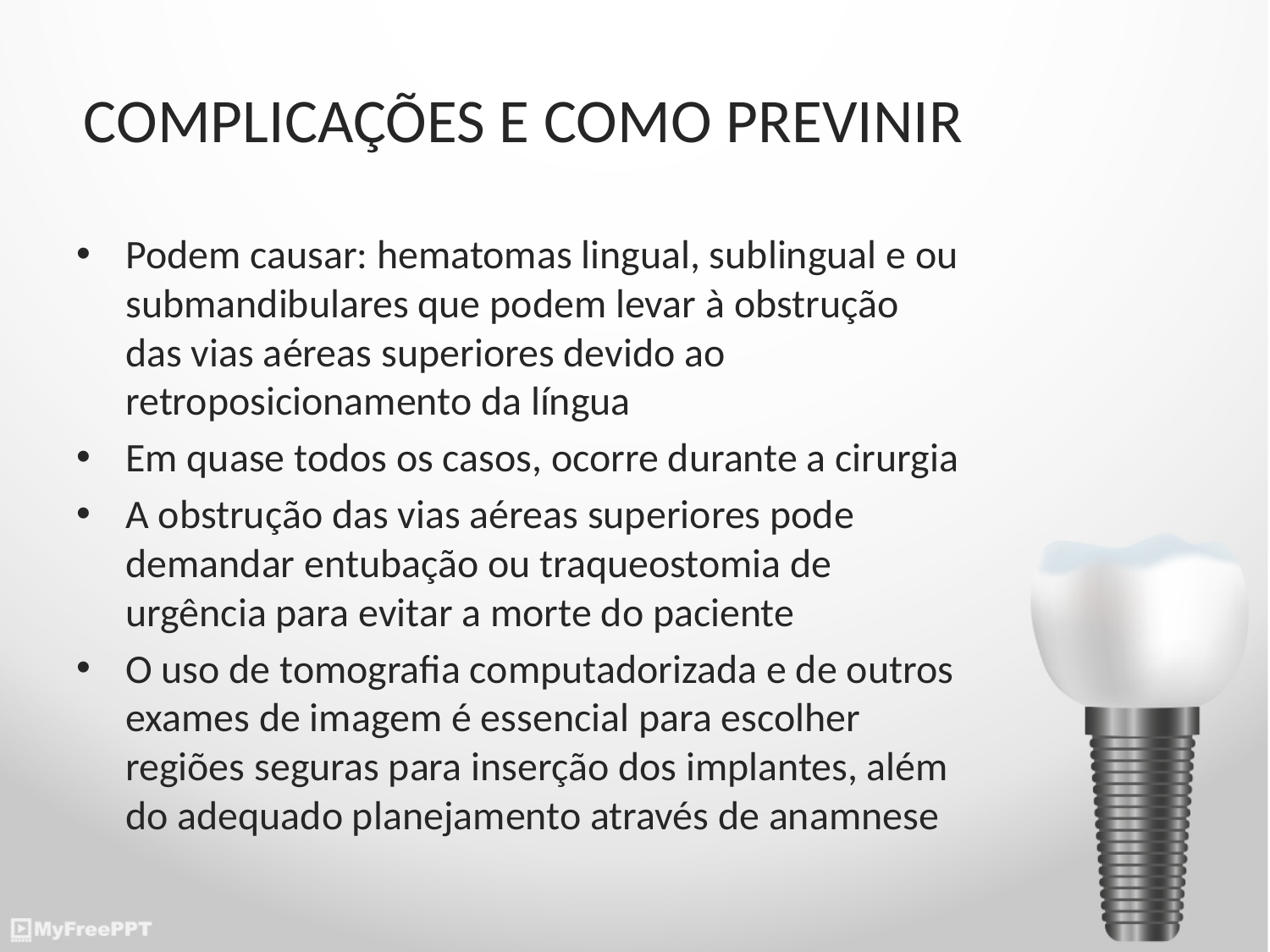

# COMPLICAÇÕES E COMO PREVINIR
Podem causar: hematomas lingual, sublingual e ou submandibulares que podem levar à obstrução das vias aéreas superiores devido ao retroposicionamento da língua
Em quase todos os casos, ocorre durante a cirurgia
A obstrução das vias aéreas superiores pode demandar entubação ou traqueostomia de urgência para evitar a morte do paciente
O uso de tomografia computadorizada e de outros exames de imagem é essencial para escolher regiões seguras para inserção dos implantes, além do adequado planejamento através de anamnese